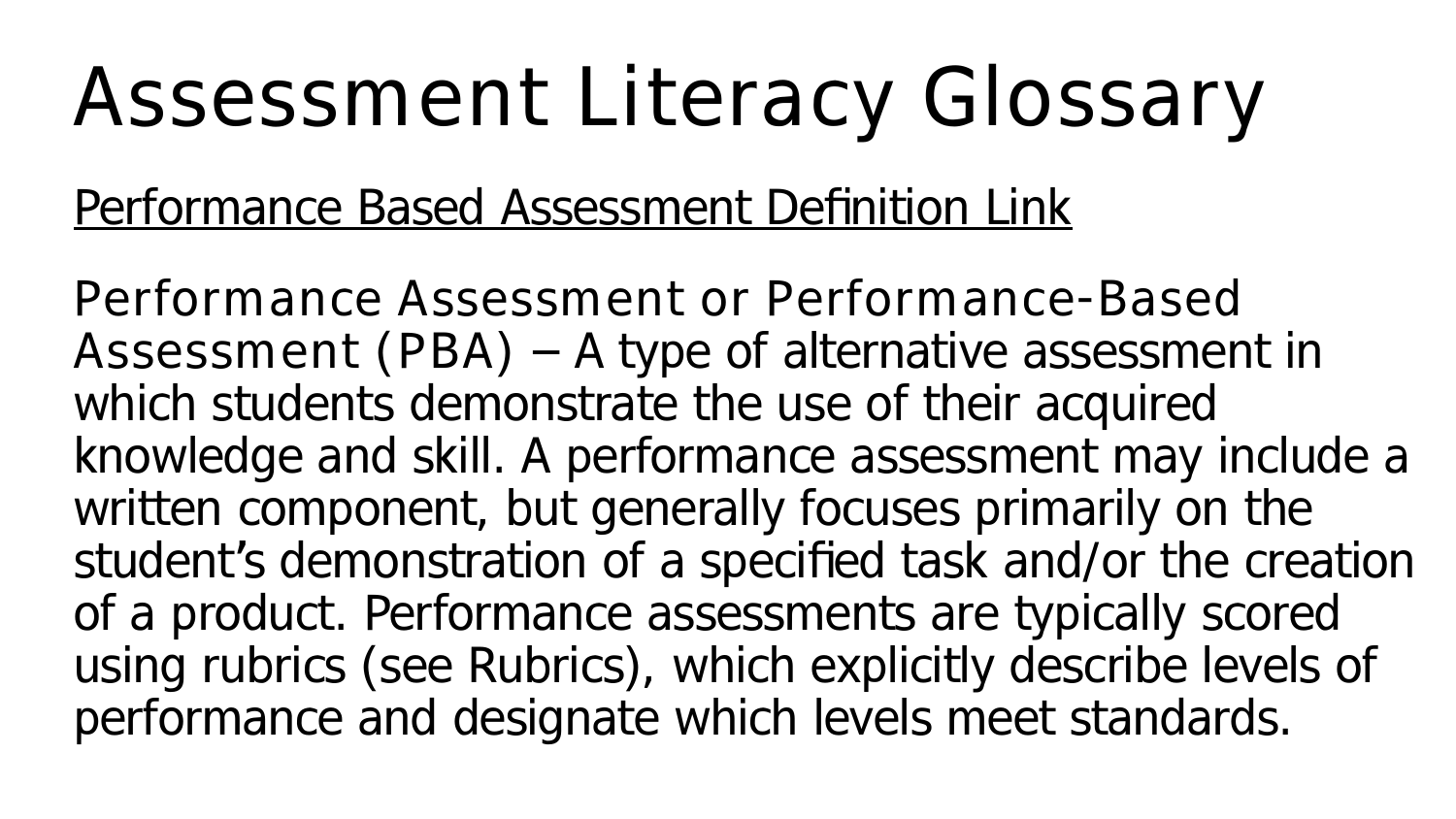

# Assessment Literacy Glossary
Performance Based Assessment Definition Link

Performance Assessment or Performance-Based Assessment (PBA) – A type of alternative assessment in which students demonstrate the use of their acquired knowledge and skill. A performance assessment may include a written component, but generally focuses primarily on the student’s demonstration of a specified task and/or the creation of a product. Performance assessments are typically scored using rubrics (see Rubrics), which explicitly describe levels of performance and designate which levels meet standards.